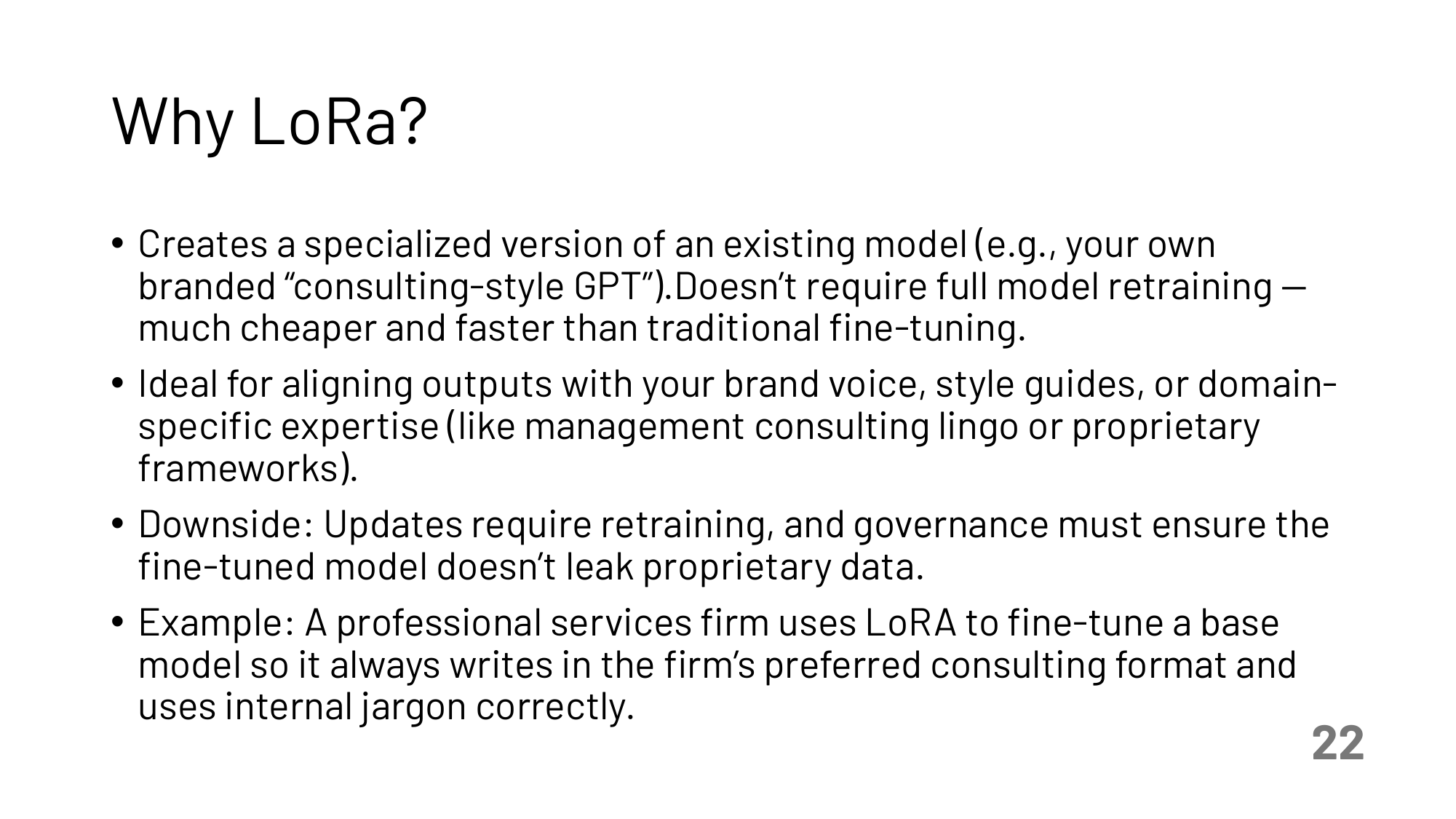

# Why LoRa?
Creates a specialized version of an existing model (e.g., your own branded “consulting-style GPT”).Doesn’t require full model retraining — much cheaper and faster than traditional fine-tuning.
Ideal for aligning outputs with your brand voice, style guides, or domain-specific expertise (like management consulting lingo or proprietary frameworks).
Downside: Updates require retraining, and governance must ensure the fine-tuned model doesn’t leak proprietary data.
Example: A professional services firm uses LoRA to fine-tune a base model so it always writes in the firm’s preferred consulting format and uses internal jargon correctly.
22